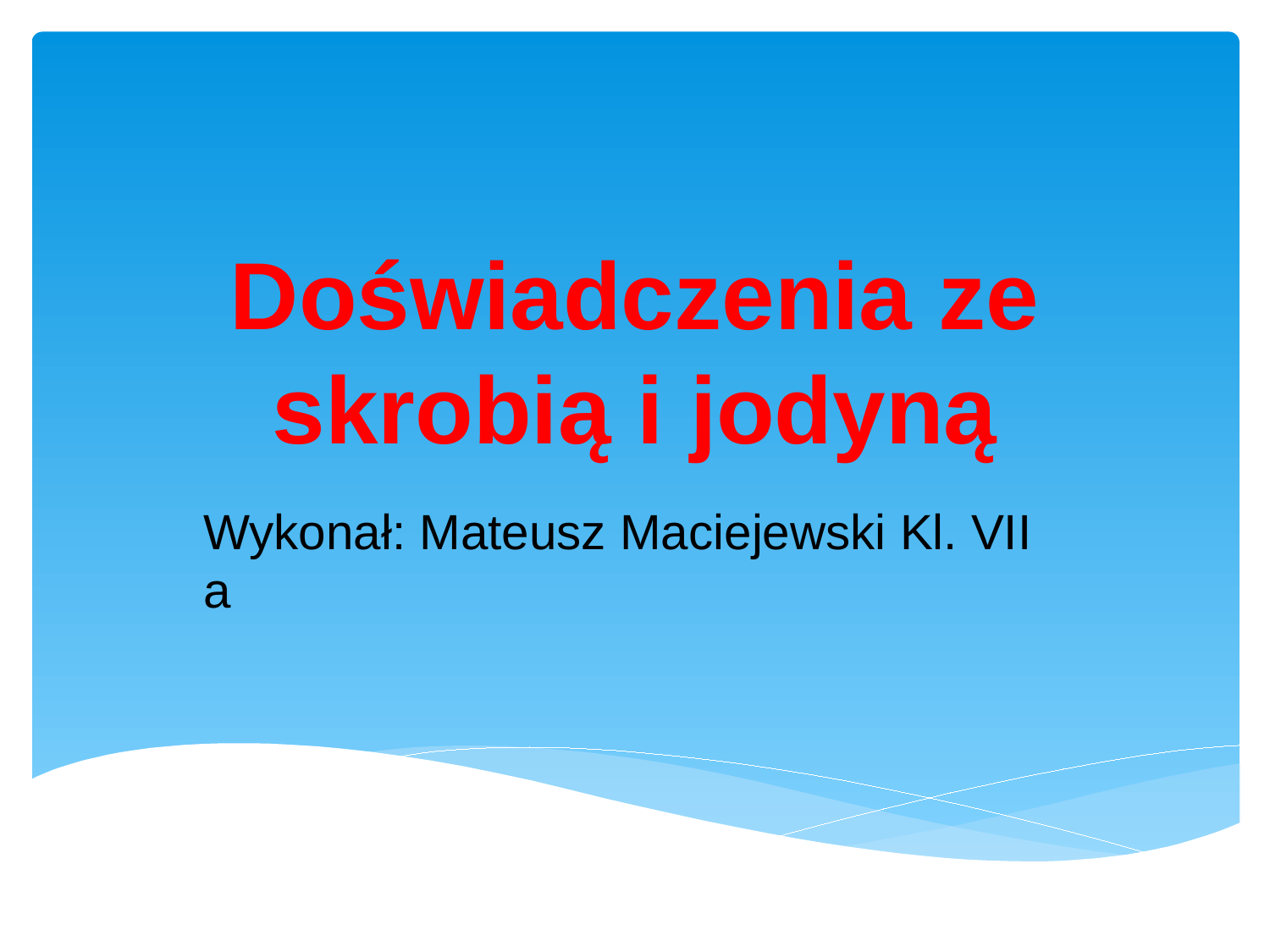

# Doświadczenia ze skrobią i jodyną
Wykonał: Mateusz Maciejewski Kl. VII a